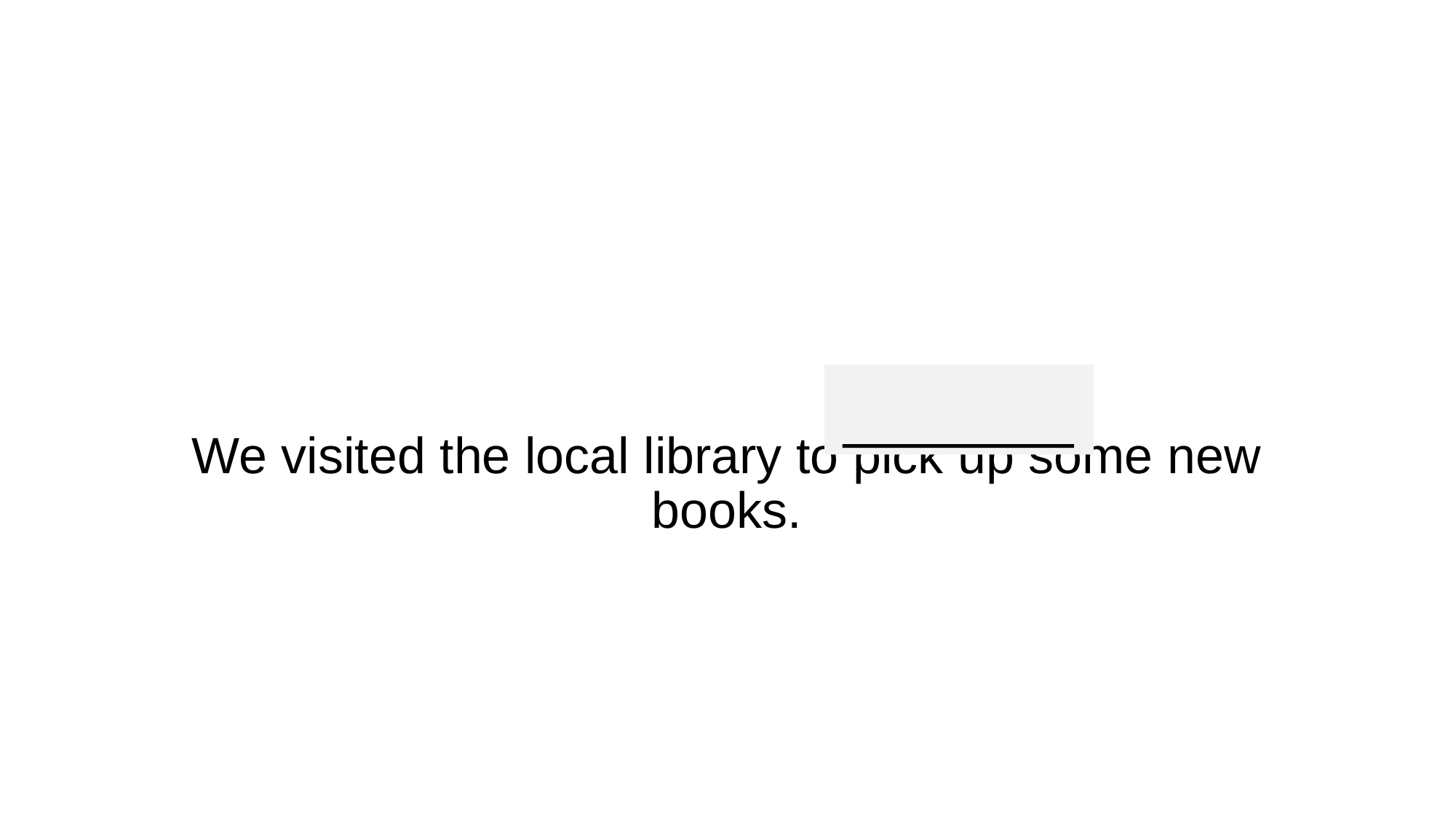

_______
# We visited the local library to pick up some new books.